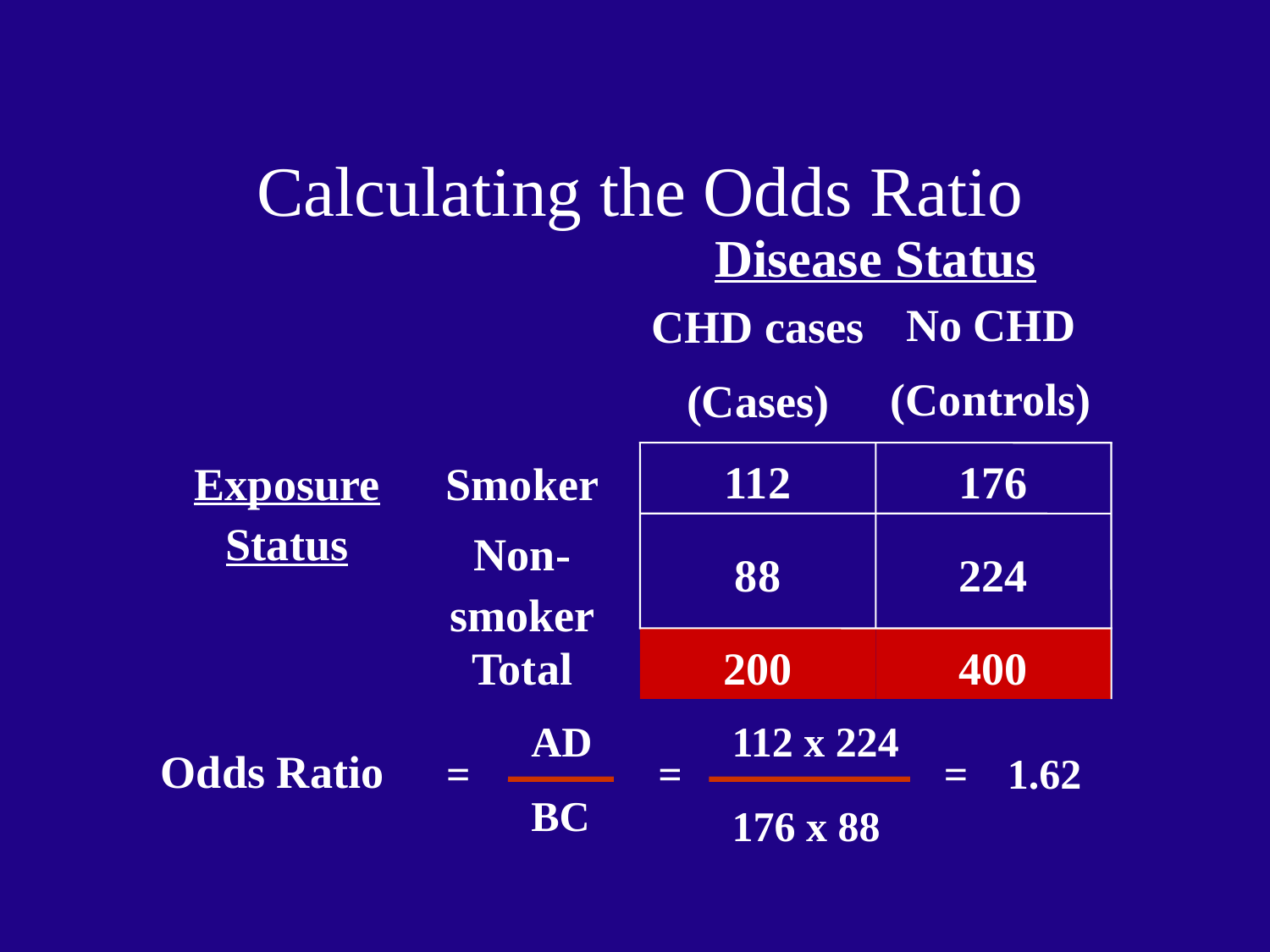

# Calculating the Odds Ratio
Disease Status

No CHD
(Controls)
CHD cases
(Cases)

Exposure Status

Smoker
112

176

Non-smoker
88

224

Total
200

400

AD
112 x 224
Odds Ratio
=
=
=
1.62

BC
176 x 88